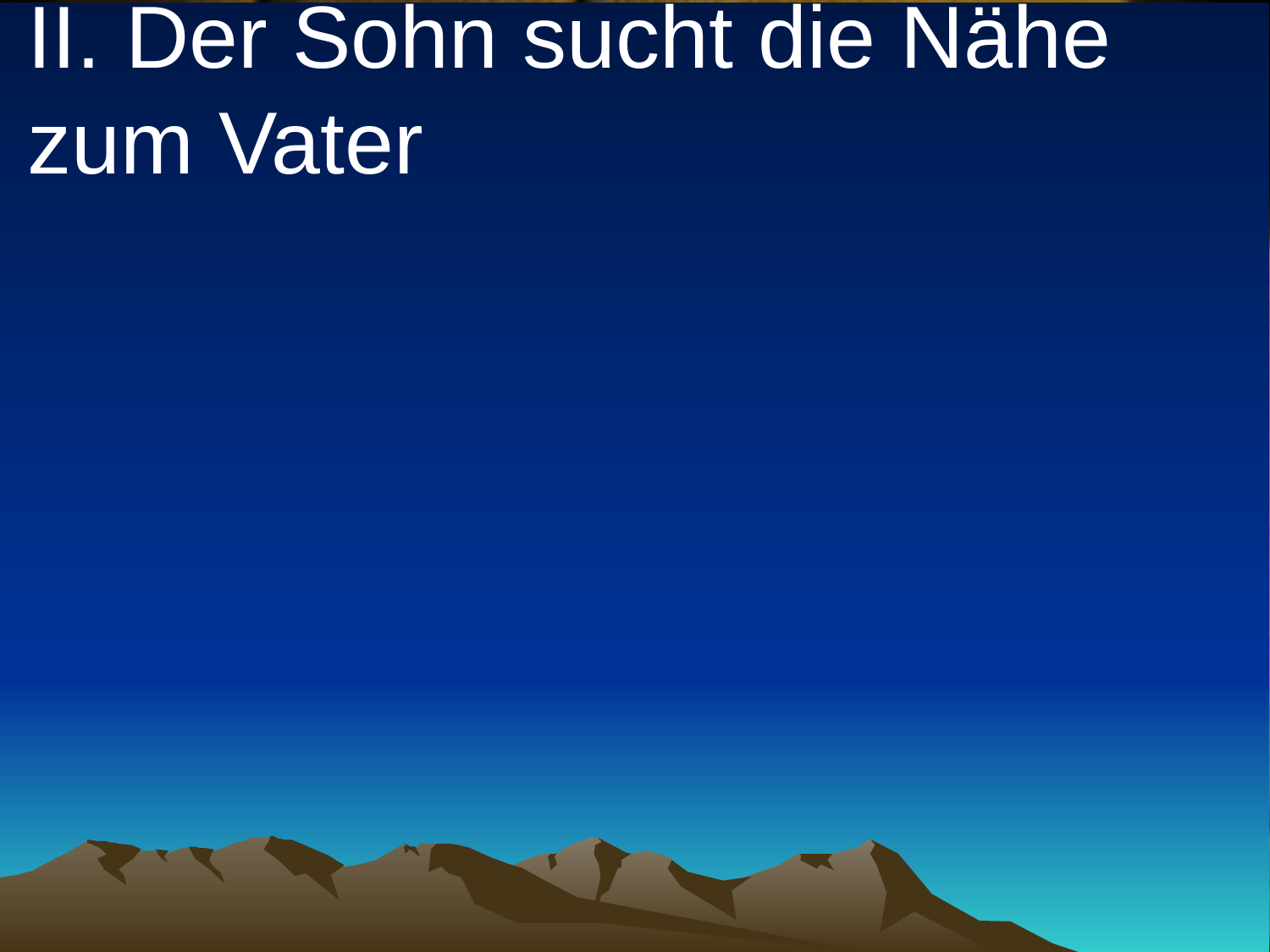

# II. Der Sohn sucht die Nähe zum Vater